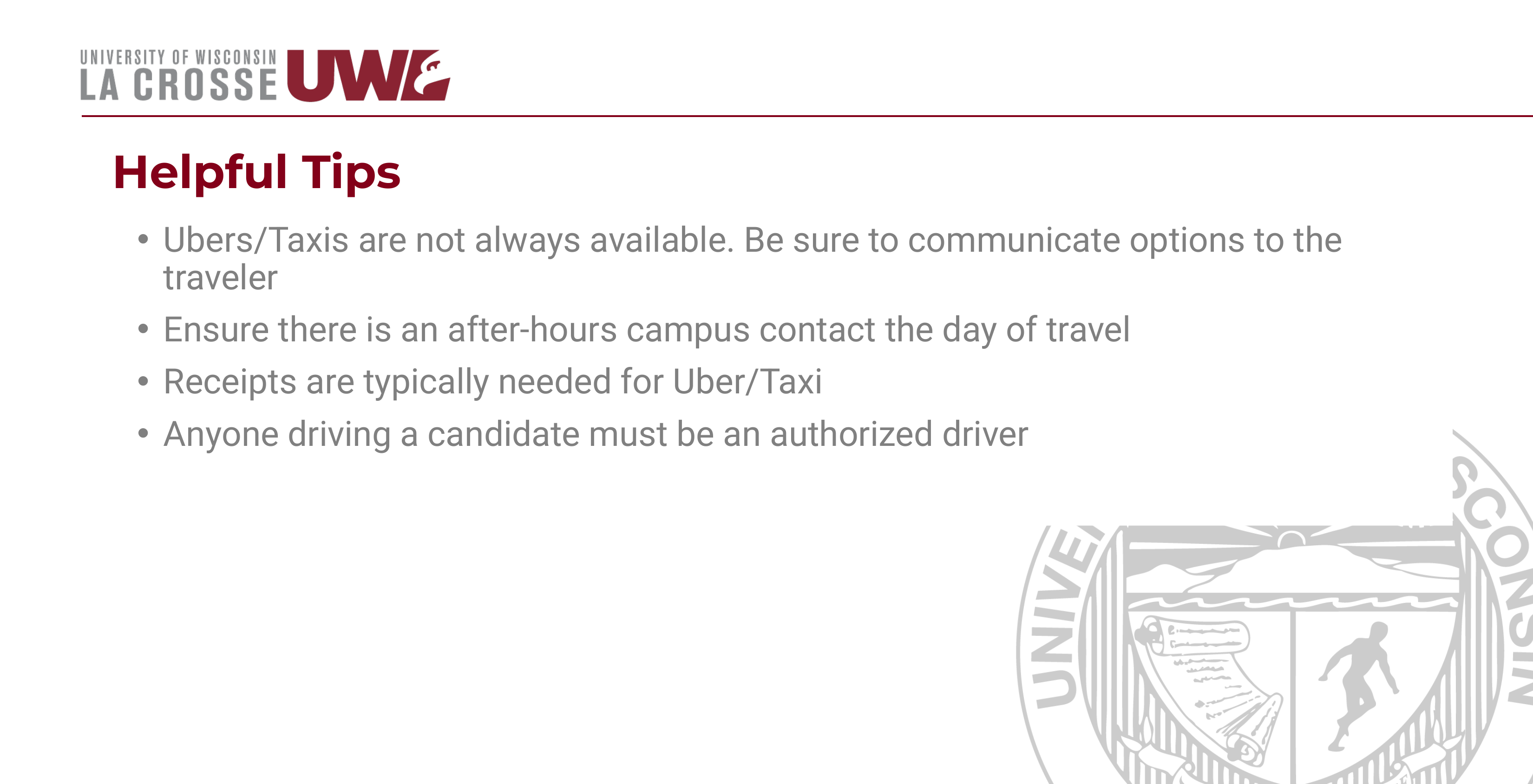

# Helpful Tips
Ubers/Taxis are not always available. Be sure to communicate options to the traveler
Ensure there is an after-hours campus contact the day of travel
Receipts are typically needed for Uber/Taxi
Anyone driving a candidate must be an authorized driver